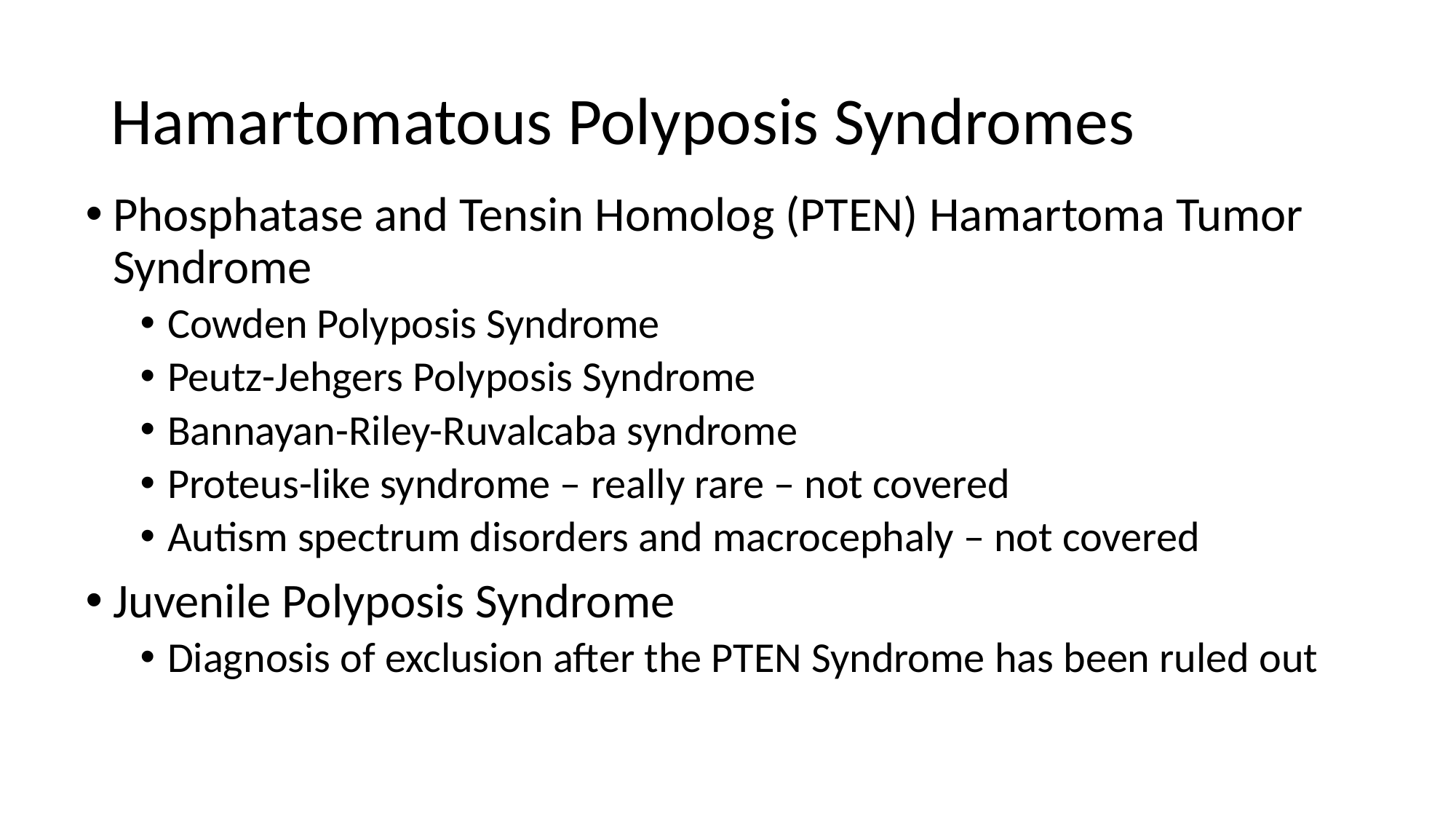

# Hamartomatous Polyposis Syndromes
Phosphatase and Tensin Homolog (PTEN) Hamartoma Tumor Syndrome
Cowden Polyposis Syndrome
Peutz-Jehgers Polyposis Syndrome
Bannayan-Riley-Ruvalcaba syndrome
Proteus-like syndrome – really rare – not covered
Autism spectrum disorders and macrocephaly – not covered
Juvenile Polyposis Syndrome
Diagnosis of exclusion after the PTEN Syndrome has been ruled out